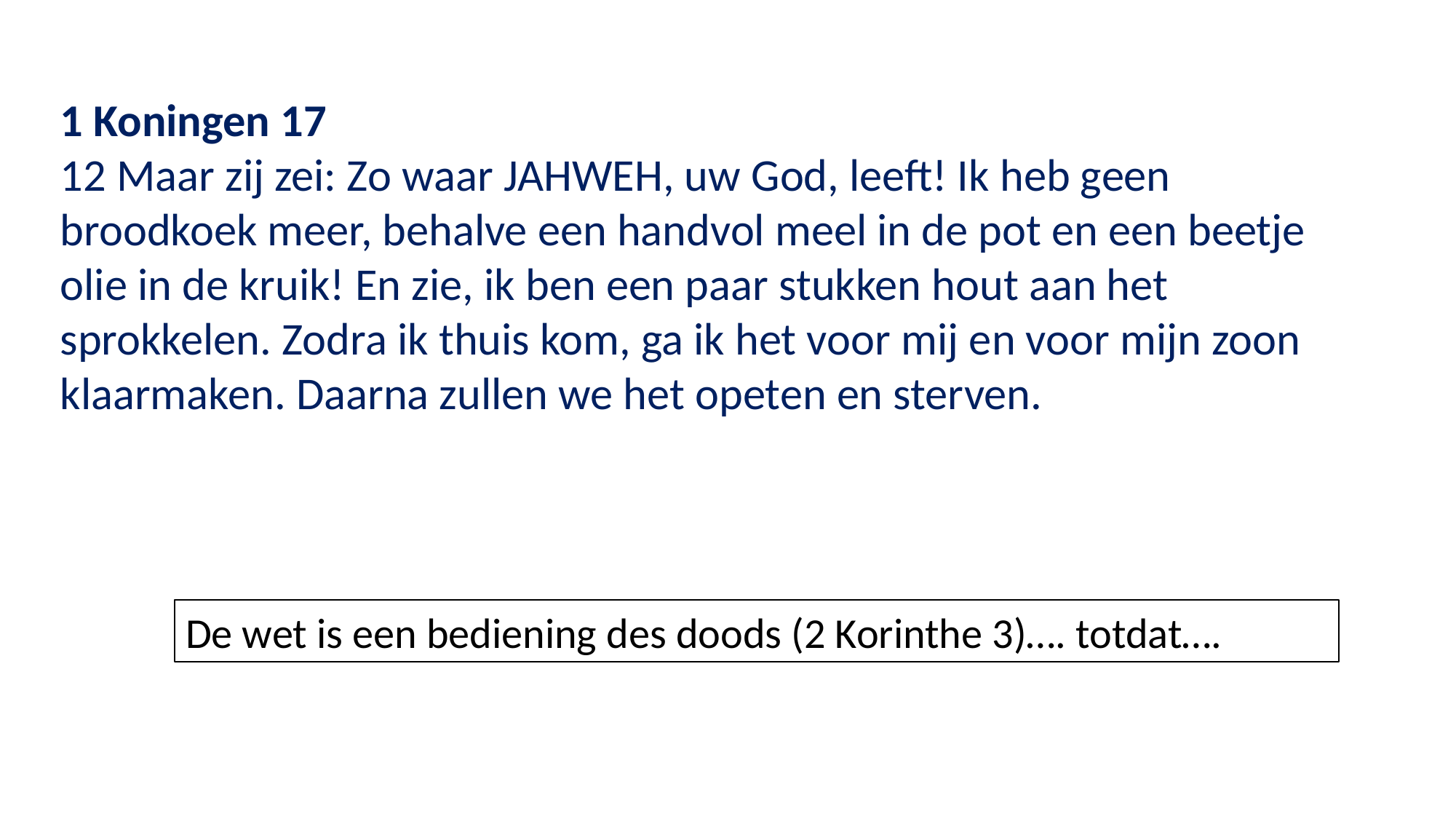

1 Koningen 17
12 Maar zij zei: Zo waar JAHWEH, uw God, leeft! Ik heb geen broodkoek meer, behalve een handvol meel in de pot en een beetje olie in de kruik! En zie, ik ben een paar stukken hout aan het sprokkelen. Zodra ik thuis kom, ga ik het voor mij en voor mijn zoon klaarmaken. Daarna zullen we het opeten en sterven.
De wet is een bediening des doods (2 Korinthe 3)…. totdat….